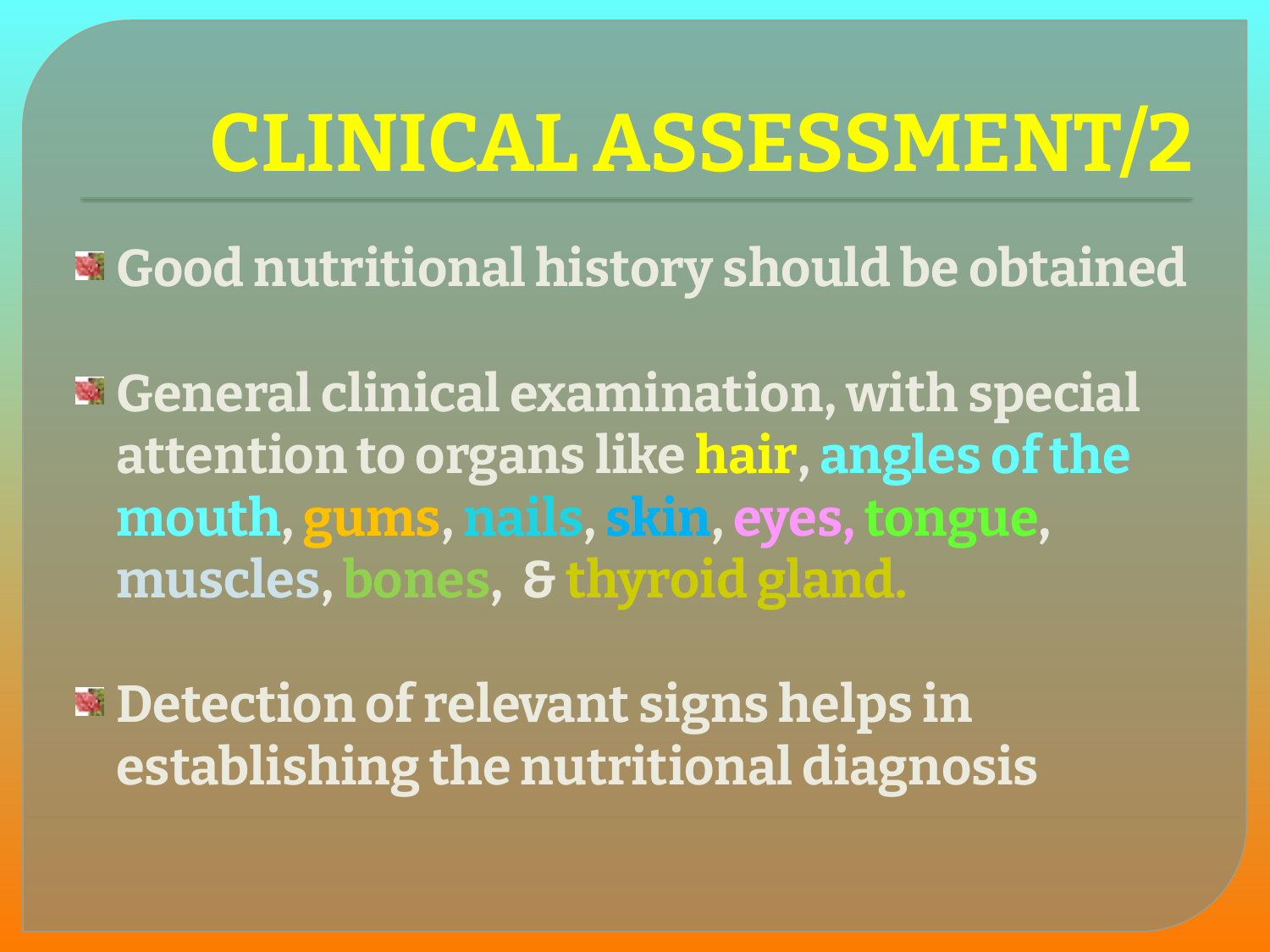

# CLINICAL ASSESSMENT/2
Good nutritional history should be obtained

General clinical examination, with special attention to organs like hair, angles of the mouth, gums, nails, skin, eyes, tongue, muscles, bones,  & thyroid gland.

Detection of relevant signs helps in establishing the nutritional diagnosis